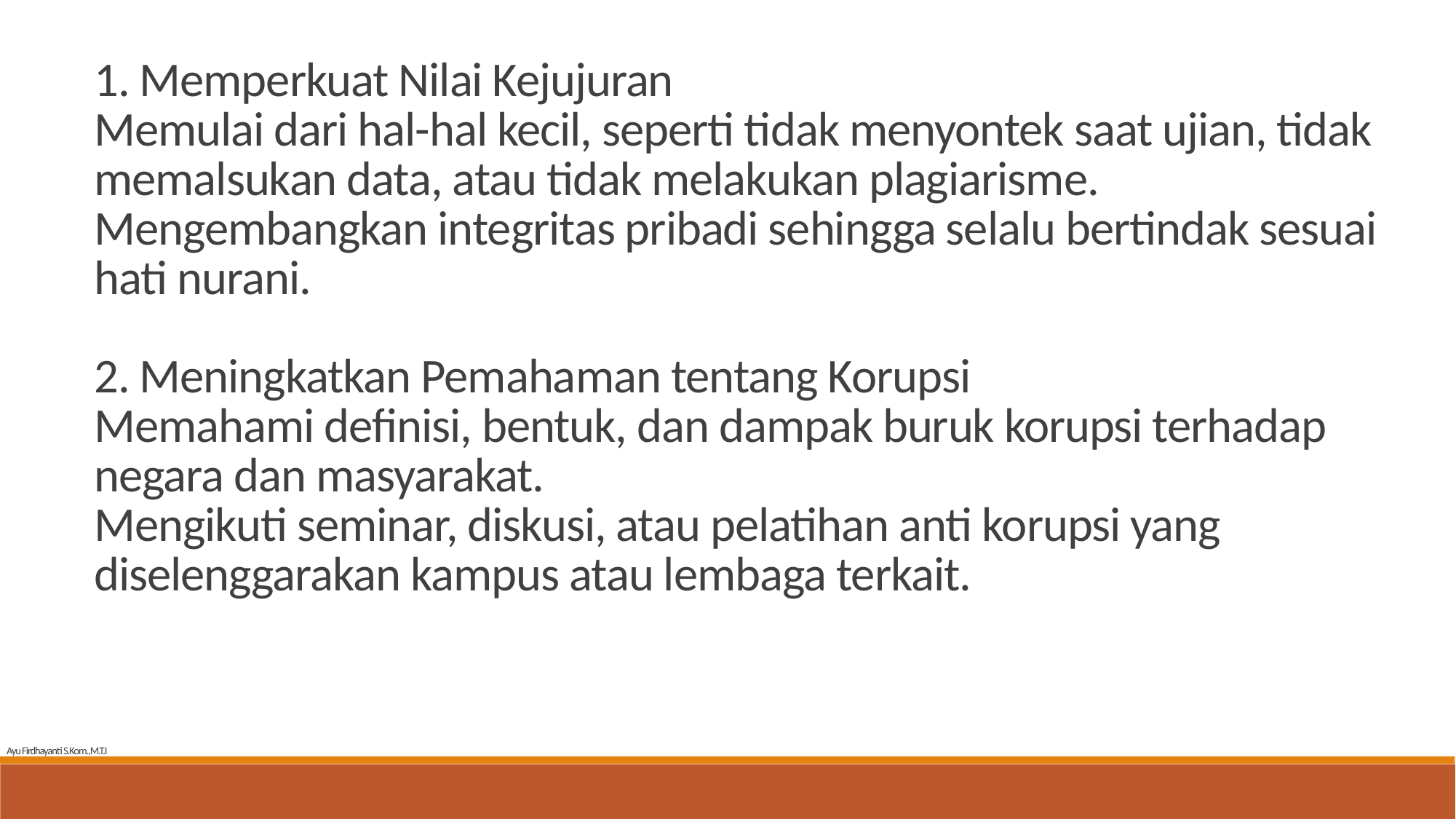

1. Memperkuat Nilai Kejujuran
Memulai dari hal-hal kecil, seperti tidak menyontek saat ujian, tidak memalsukan data, atau tidak melakukan plagiarisme.
Mengembangkan integritas pribadi sehingga selalu bertindak sesuai hati nurani.
2. Meningkatkan Pemahaman tentang Korupsi
Memahami definisi, bentuk, dan dampak buruk korupsi terhadap negara dan masyarakat.
Mengikuti seminar, diskusi, atau pelatihan anti korupsi yang diselenggarakan kampus atau lembaga terkait.
Ayu Firdhayanti S.Kom.,M.T.I